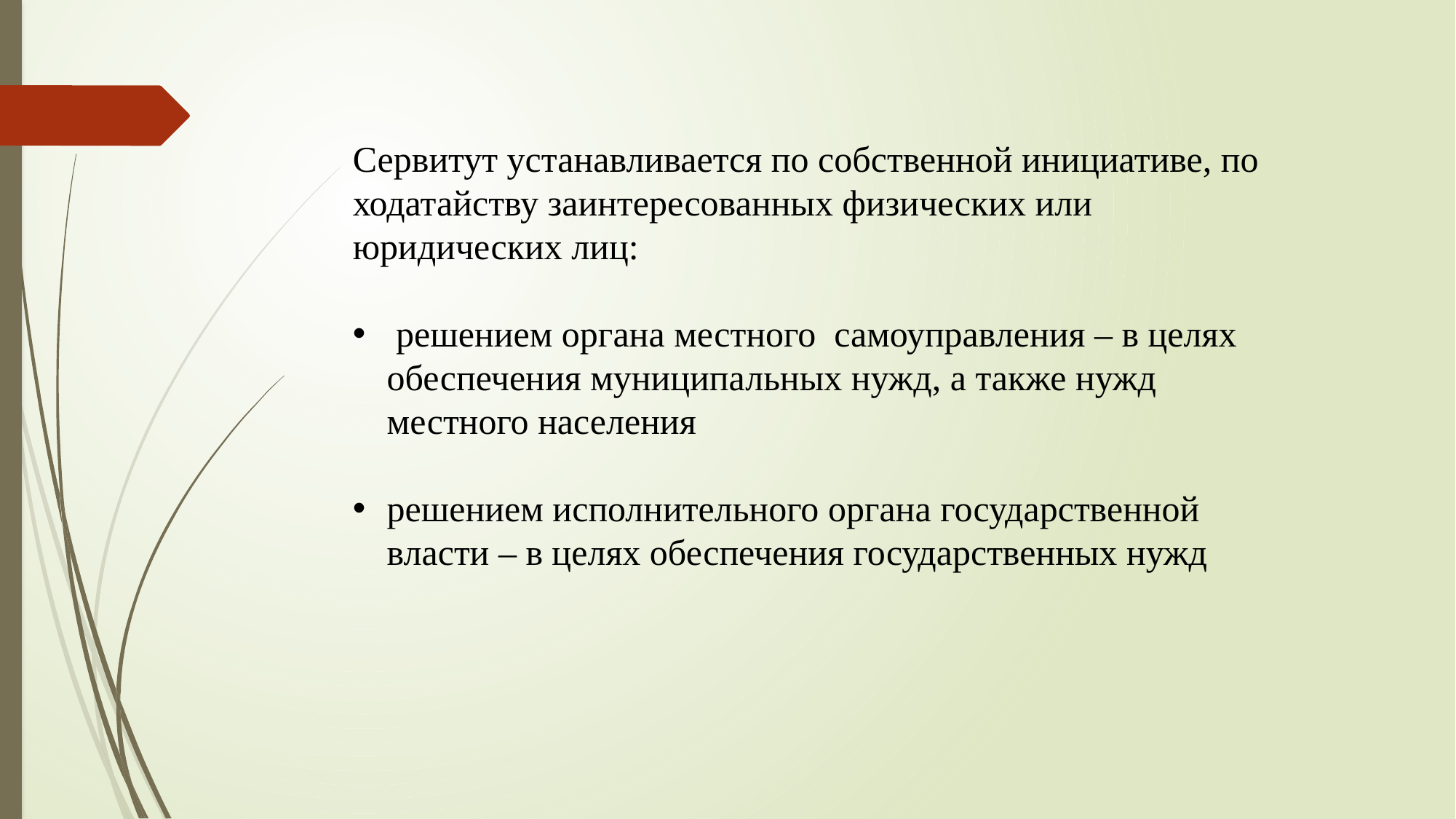

Сервитут устанавливается по собственной инициативе, по ходатайству заинтересованных физических или юридических лиц:

 решением органа местного  самоуправления – в целях обеспечения муниципальных нужд, а также нужд местного населения

решением исполнительного органа государственной власти – в целях обеспечения государственных нужд